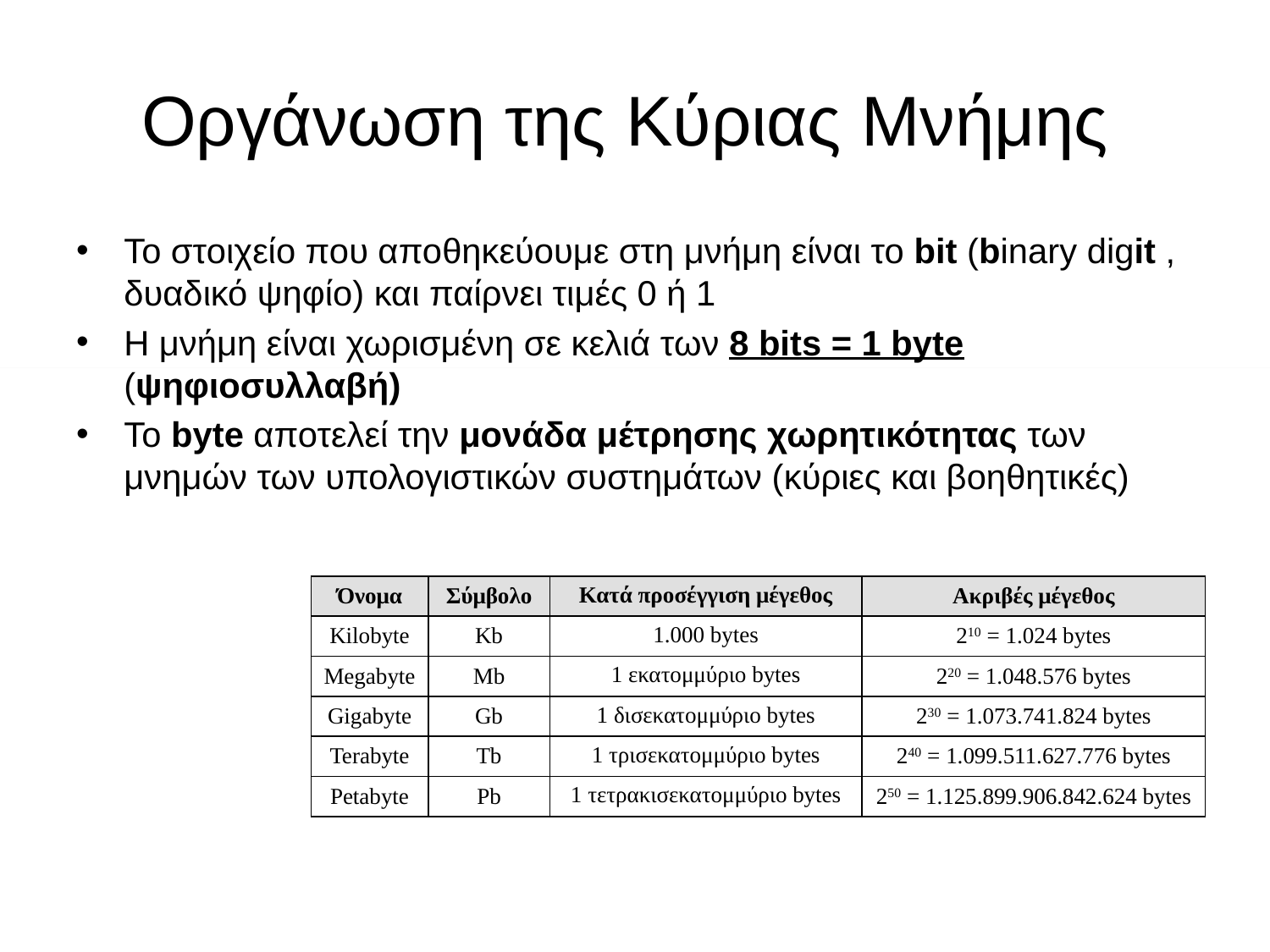

# Οργάνωση της Κύριας Μνήμης
Το στοιχείο που αποθηκεύουμε στη μνήμη είναι το bit (binary digit , δυαδικό ψηφίο) και παίρνει τιμές 0 ή 1
Η μνήμη είναι χωρισμένη σε κελιά των 8 bits = 1 byte (ψηφιοσυλλαβή)
Το byte αποτελεί την μονάδα μέτρησης χωρητικότητας των μνημών των υπολογιστικών συστημάτων (κύριες και βοηθητικές)

| Όνομα | Σύμβολο | Κατά προσέγγιση μέγεθος | Ακριβές μέγεθος |
| --- | --- | --- | --- |
| Kilobyte | Kb | 1.000 bytes | 210 = 1.024 bytes |
| Megabyte | Mb | 1 εκατομμύριο bytes | 220 = 1.048.576 bytes |
| Gigabyte | Gb | 1 δισεκατομμύριο bytes | 230 = 1.073.741.824 bytes |
| Terabyte | Tb | 1 τρισεκατομμύριο bytes | 240 = 1.099.511.627.776 bytes |
| Petabyte | Pb | 1 τετρακισεκατομμύριο bytes | 250 = 1.125.899.906.842.624 bytes |